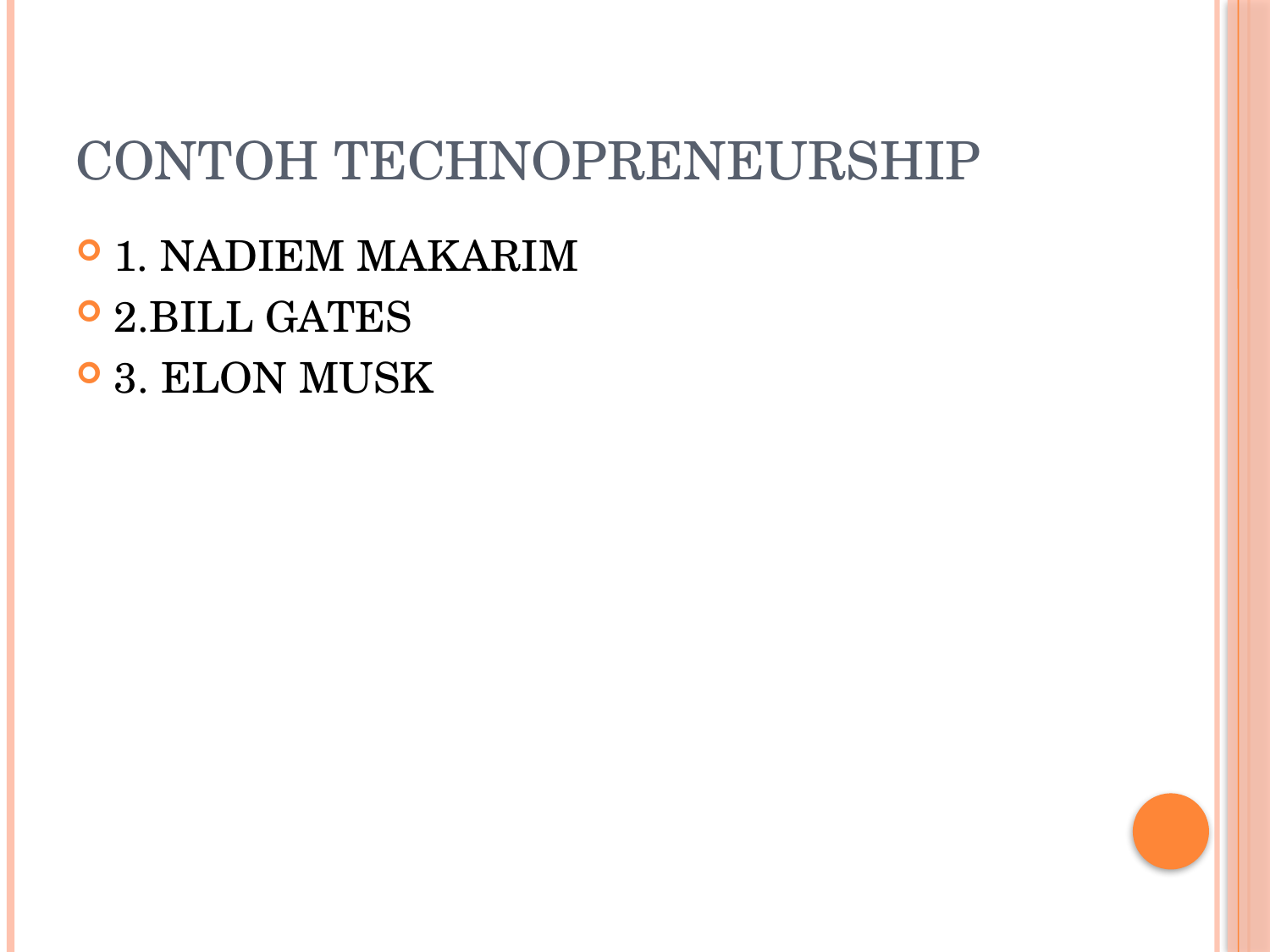

# CONTOH TECHNOPRENEURSHIP
1. NADIEM MAKARIM
2.BILL GATES
3. ELON MUSK